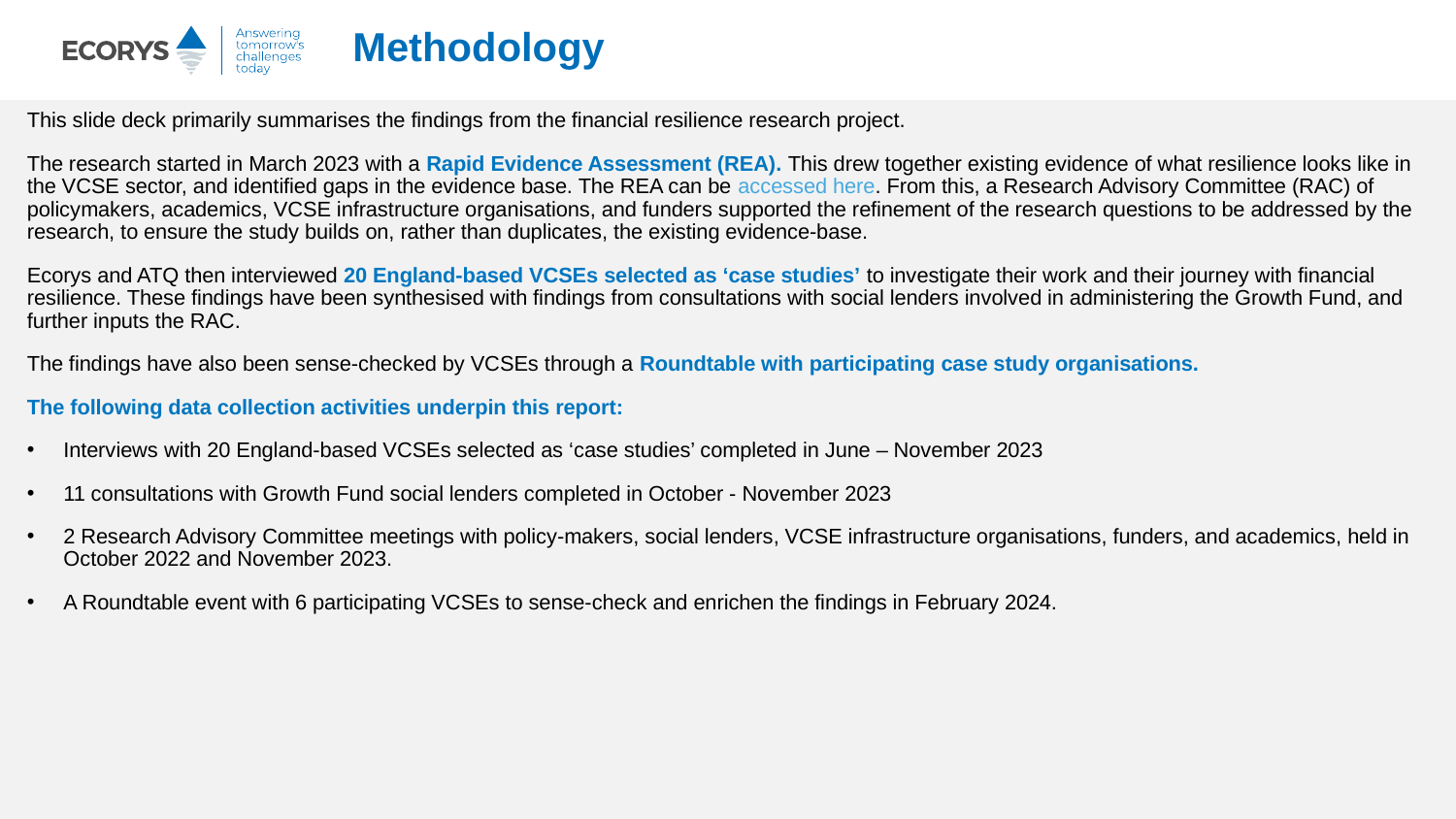

# Methodology
This slide deck primarily summarises the findings from the financial resilience research project.
The research started in March 2023 with a Rapid Evidence Assessment (REA). This drew together existing evidence of what resilience looks like in the VCSE sector, and identified gaps in the evidence base. The REA can be accessed here. From this, a Research Advisory Committee (RAC) of policymakers, academics, VCSE infrastructure organisations, and funders supported the refinement of the research questions to be addressed by the research, to ensure the study builds on, rather than duplicates, the existing evidence-base.
Ecorys and ATQ then interviewed 20 England-based VCSEs selected as ‘case studies’ to investigate their work and their journey with financial resilience. These findings have been synthesised with findings from consultations with social lenders involved in administering the Growth Fund, and further inputs the RAC.
The findings have also been sense-checked by VCSEs through a Roundtable with participating case study organisations.
The following data collection activities underpin this report:
Interviews with 20 England-based VCSEs selected as ‘case studies’ completed in June – November 2023
11 consultations with Growth Fund social lenders completed in October - November 2023
2 Research Advisory Committee meetings with policy-makers, social lenders, VCSE infrastructure organisations, funders, and academics, held in October 2022 and November 2023.
A Roundtable event with 6 participating VCSEs to sense-check and enrichen the findings in February 2024.